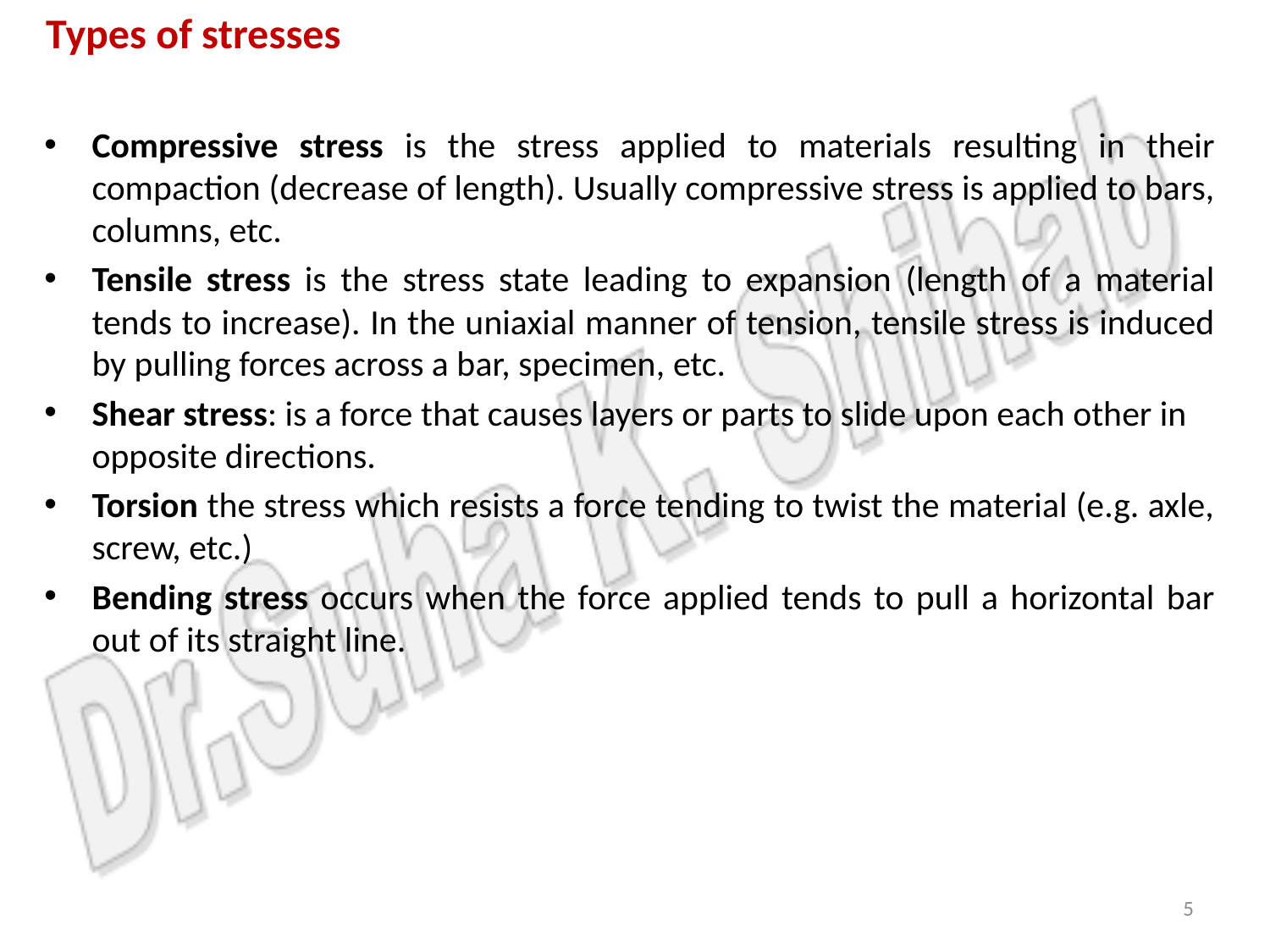

Types of stresses
Compressive stress is the stress applied to materials resulting in their compaction (decrease of length). Usually compressive stress is applied to bars, columns, etc.
Tensile stress is the stress state leading to expansion (length of a material tends to increase). In the uniaxial manner of tension, tensile stress is induced by pulling forces across a bar, specimen, etc.
Shear stress: is a force that causes layers or parts to slide upon each other in opposite directions.
Torsion the stress which resists a force tending to twist the material (e.g. axle, screw, etc.)
Bending stress occurs when the force applied tends to pull a horizontal bar out of its straight line.

5